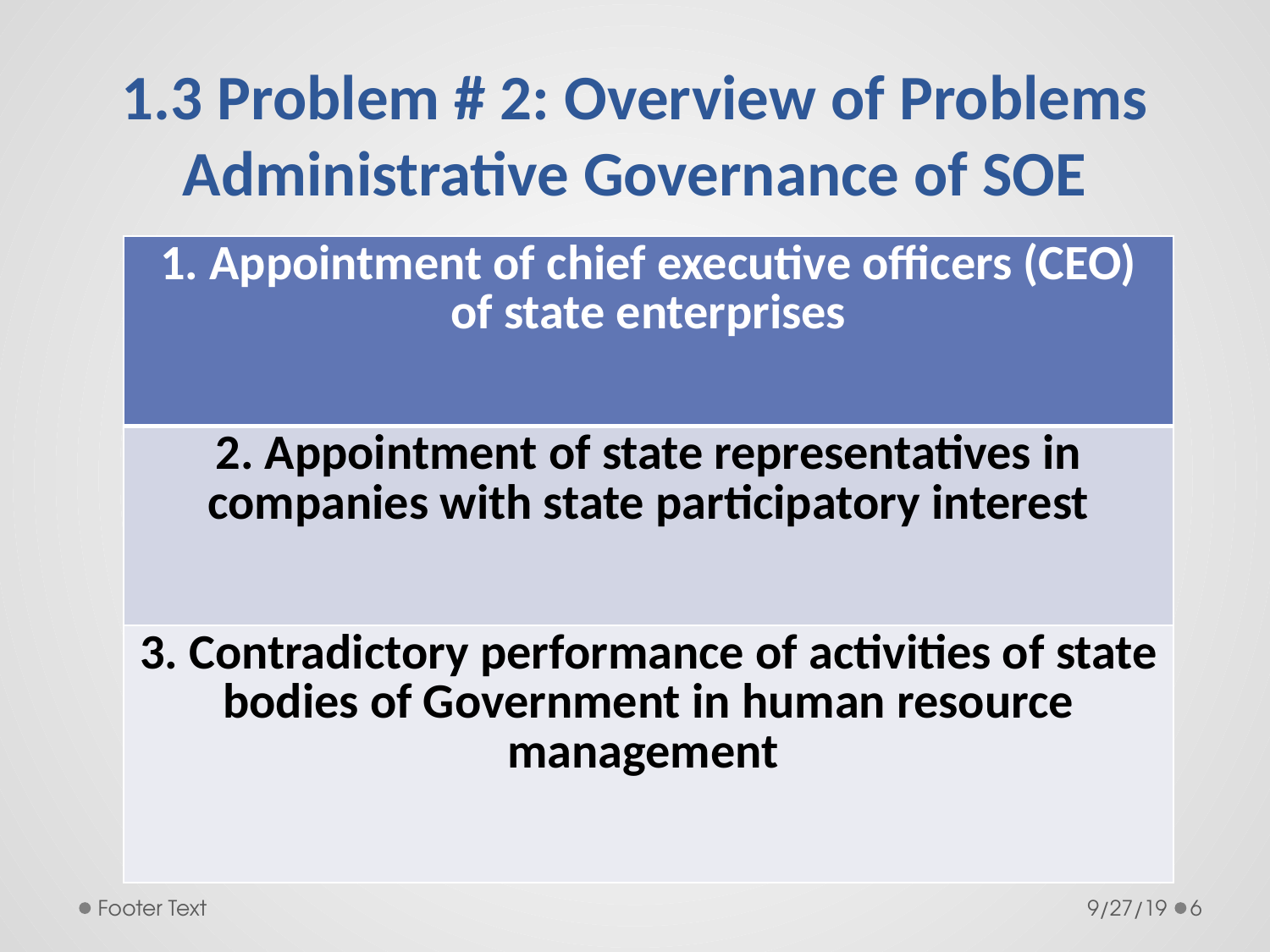

# 1.3 Problem # 2: Overview of Problems Administrative Governance of SOE

| 1. Appointment of chief executive officers (CEO) of state enterprises |
| --- |
| 2. Appointment of state representatives in companies with state participatory interest |
| 3. Contradictory performance of activities of state bodies of Government in human resource management |
Footer Text
9/27/19
6